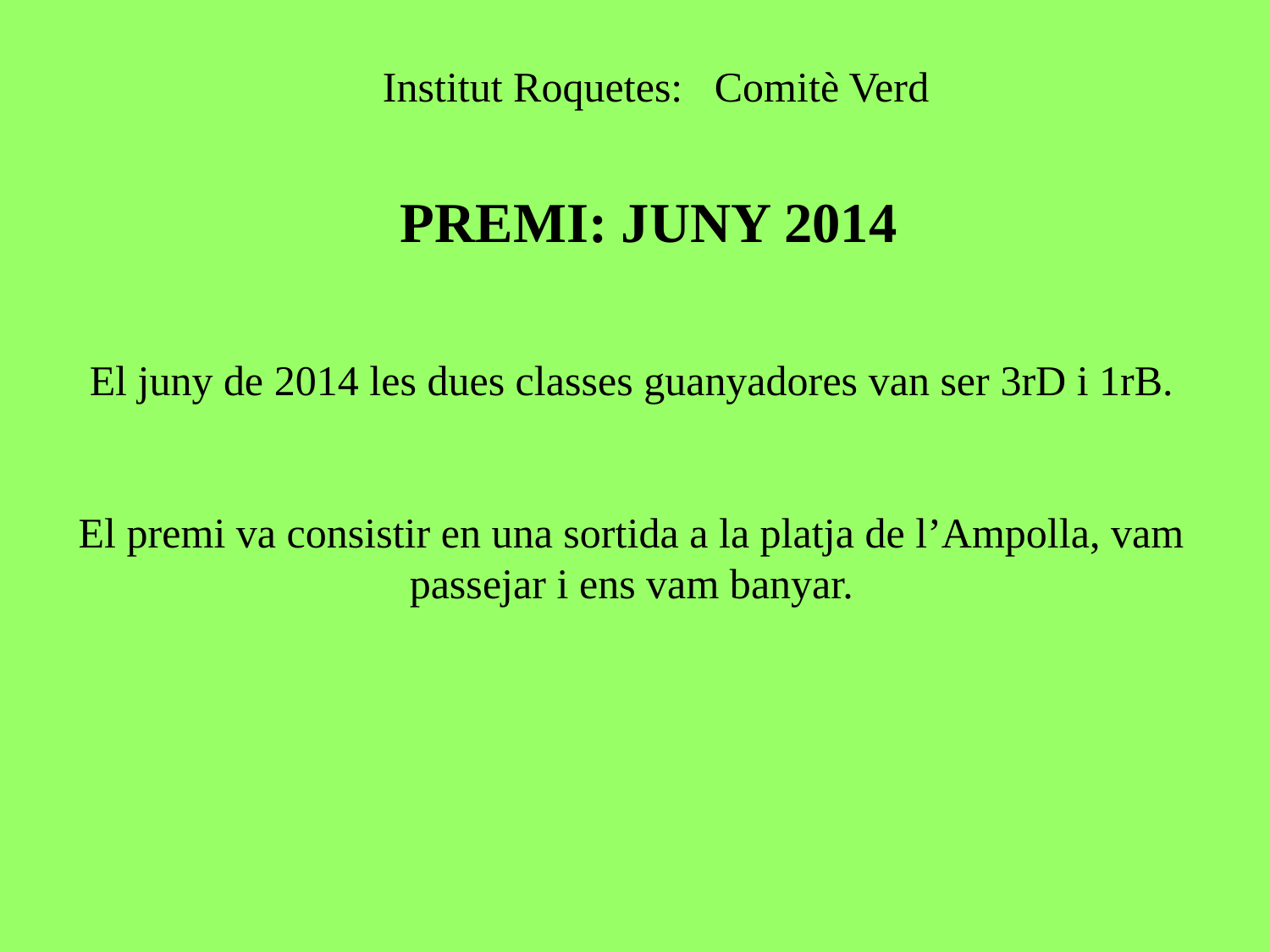

Institut Roquetes:   Comitè Verd
  PREMI: JUNY 2014

El juny de 2014 les dues classes guanyadores van ser 3rD i 1rB.

El premi va consistir en una sortida a la platja de l’Ampolla, vam passejar i ens vam banyar.